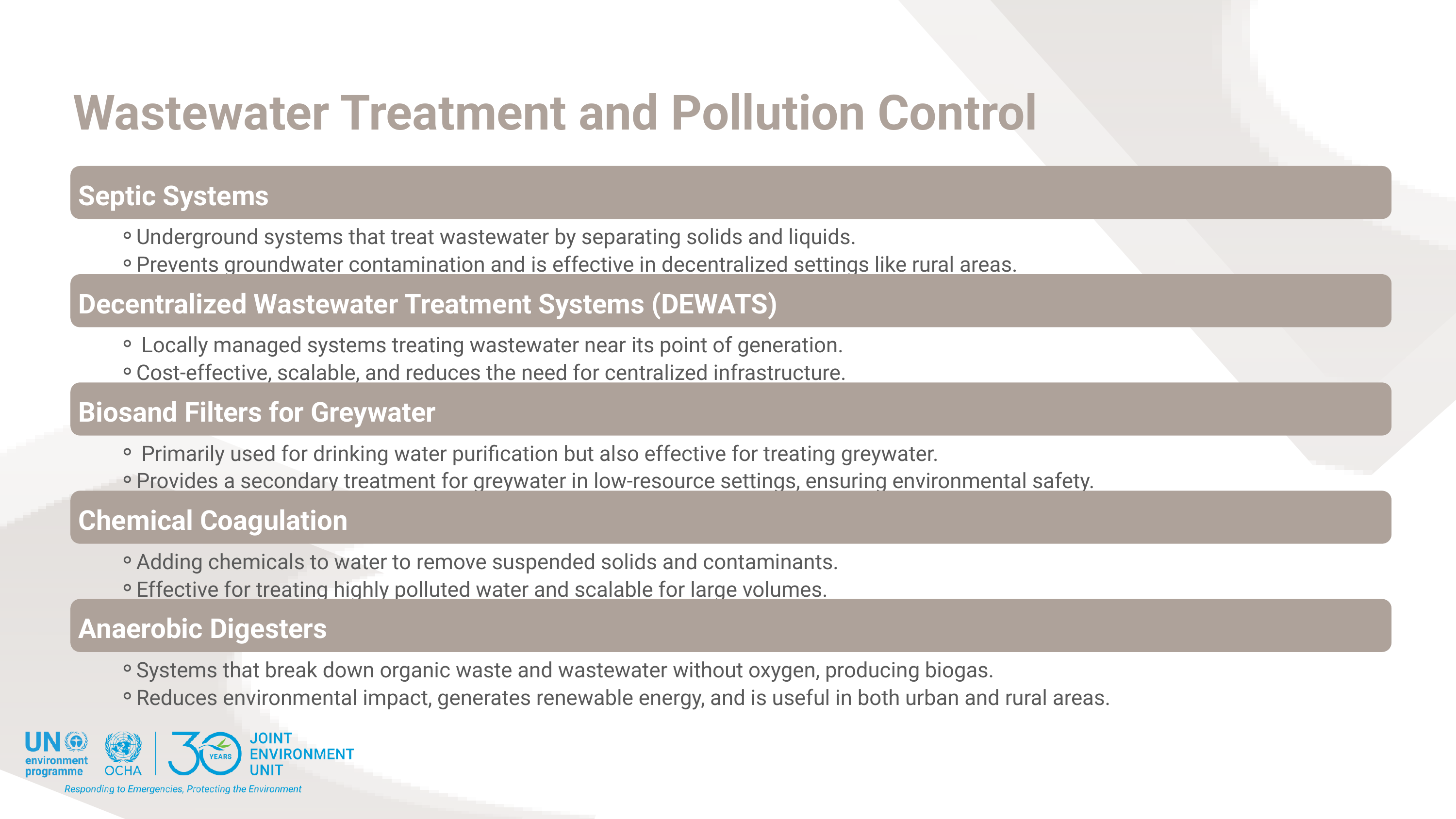

Wastewater Treatment and Pollution Control

Septic Systems
Underground systems that treat wastewater by separating solids and liquids.
Prevents groundwater contamination and is effective in decentralized settings like rural areas.

Decentralized Wastewater Treatment Systems (DEWATS)
 Locally managed systems treating wastewater near its point of generation.
Cost-effective, scalable, and reduces the need for centralized infrastructure.

Biosand Filters for Greywater
 Primarily used for drinking water purification but also effective for treating greywater.
Provides a secondary treatment for greywater in low-resource settings, ensuring environmental safety.

Chemical Coagulation
Adding chemicals to water to remove suspended solids and contaminants.
Effective for treating highly polluted water and scalable for large volumes.

Anaerobic Digesters
Systems that break down organic waste and wastewater without oxygen, producing biogas.
Reduces environmental impact, generates renewable energy, and is useful in both urban and rural areas.